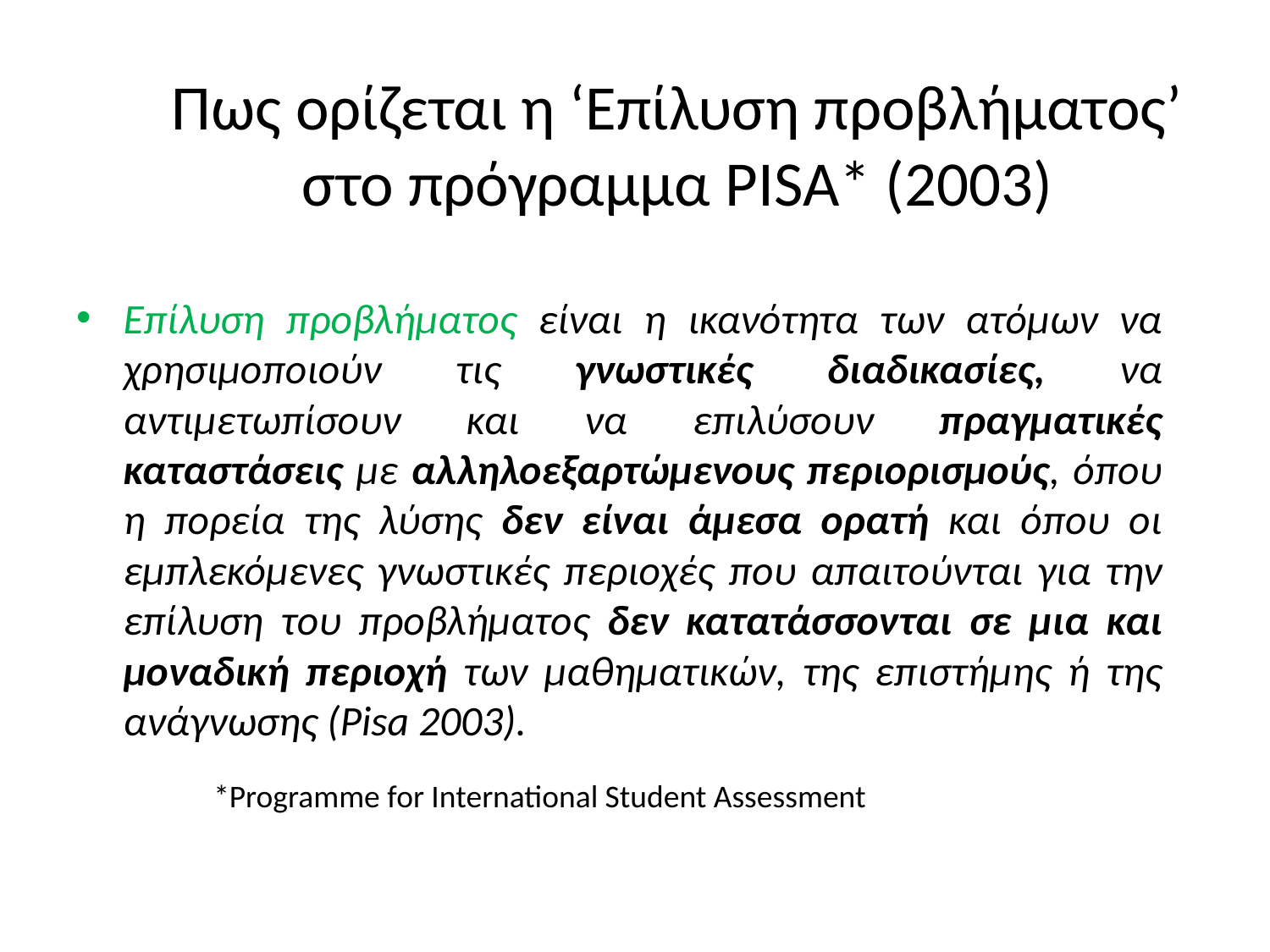

# Πως ορίζεται η ‘Επίλυση προβλήματος’ στο πρόγραμμα PISA* (2003)
Επίλυση προβλήματος είναι η ικανότητα των ατόμων να χρησιμοποιούν τις γνωστικές διαδικασίες, να αντιμετωπίσουν και να επιλύσουν πραγματικές καταστάσεις με αλληλοεξαρτώμενους περιορισμούς, όπου η πορεία της λύσης δεν είναι άμεσα ορατή και όπου οι εμπλεκόμενες γνωστικές περιοχές που απαιτούνται για την επίλυση του προβλήματος δεν κατατάσσονται σε μια και μοναδική περιοχή των μαθηματικών, της επιστήμης ή της ανάγνωσης (Pisa 2003).
*Programme for International Student Assessment